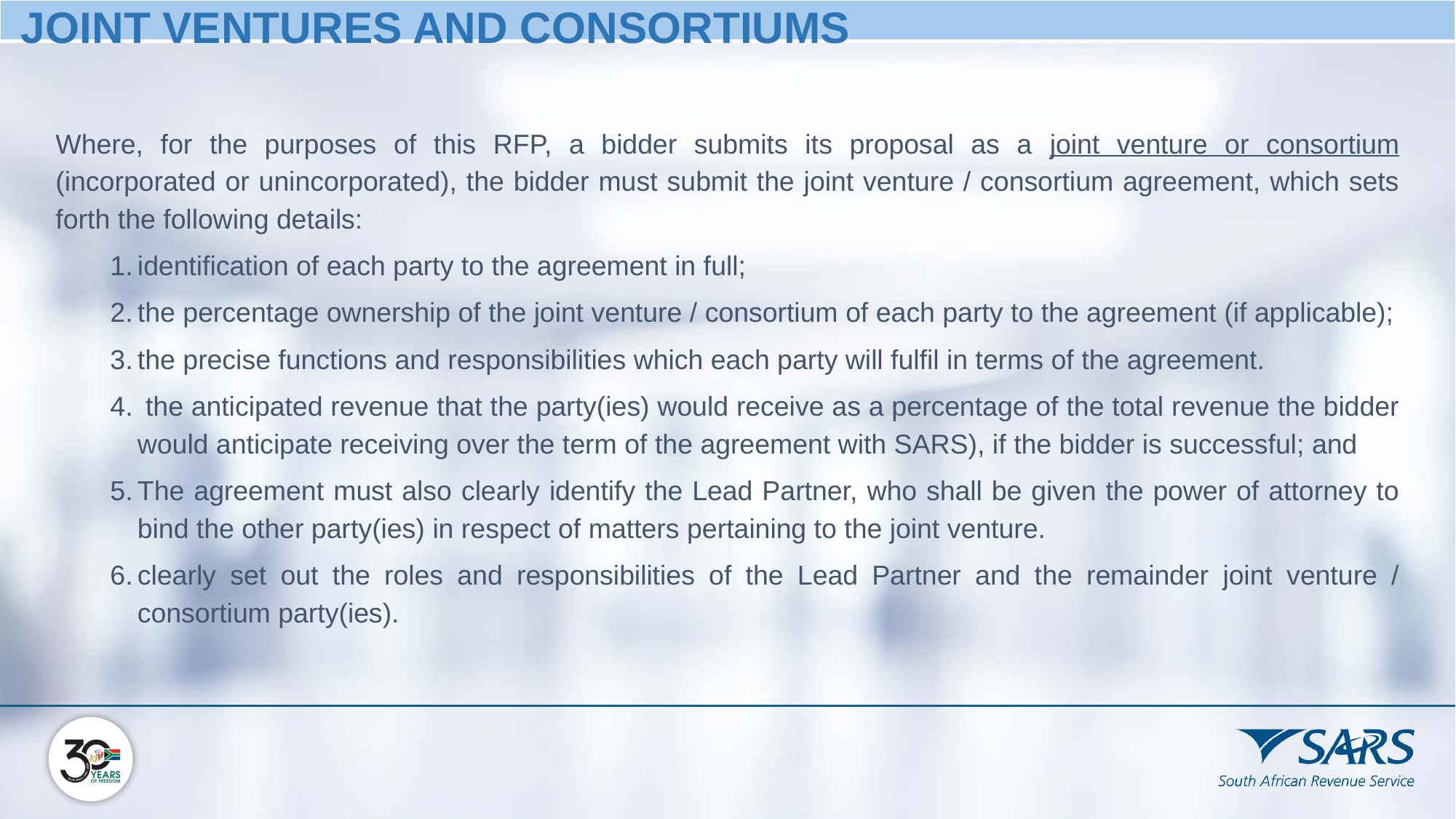

JOINT VENTURES AND CONSORTIUMS
|  |
| --- |
Where, for the purposes of this RFP, a bidder submits its proposal as a joint venture or consortium (incorporated or unincorporated), the bidder must submit the joint venture / consortium agreement, which sets forth the following details:
identification of each party to the agreement in full;
the percentage ownership of the joint venture / consortium of each party to the agreement (if applicable);
the precise functions and responsibilities which each party will fulfil in terms of the agreement.
 the anticipated revenue that the party(ies) would receive as a percentage of the total revenue the bidder would anticipate receiving over the term of the agreement with SARS), if the bidder is successful; and
The agreement must also clearly identify the Lead Partner, who shall be given the power of attorney to bind the other party(ies) in respect of matters pertaining to the joint venture.
clearly set out the roles and responsibilities of the Lead Partner and the remainder joint venture / consortium party(ies).